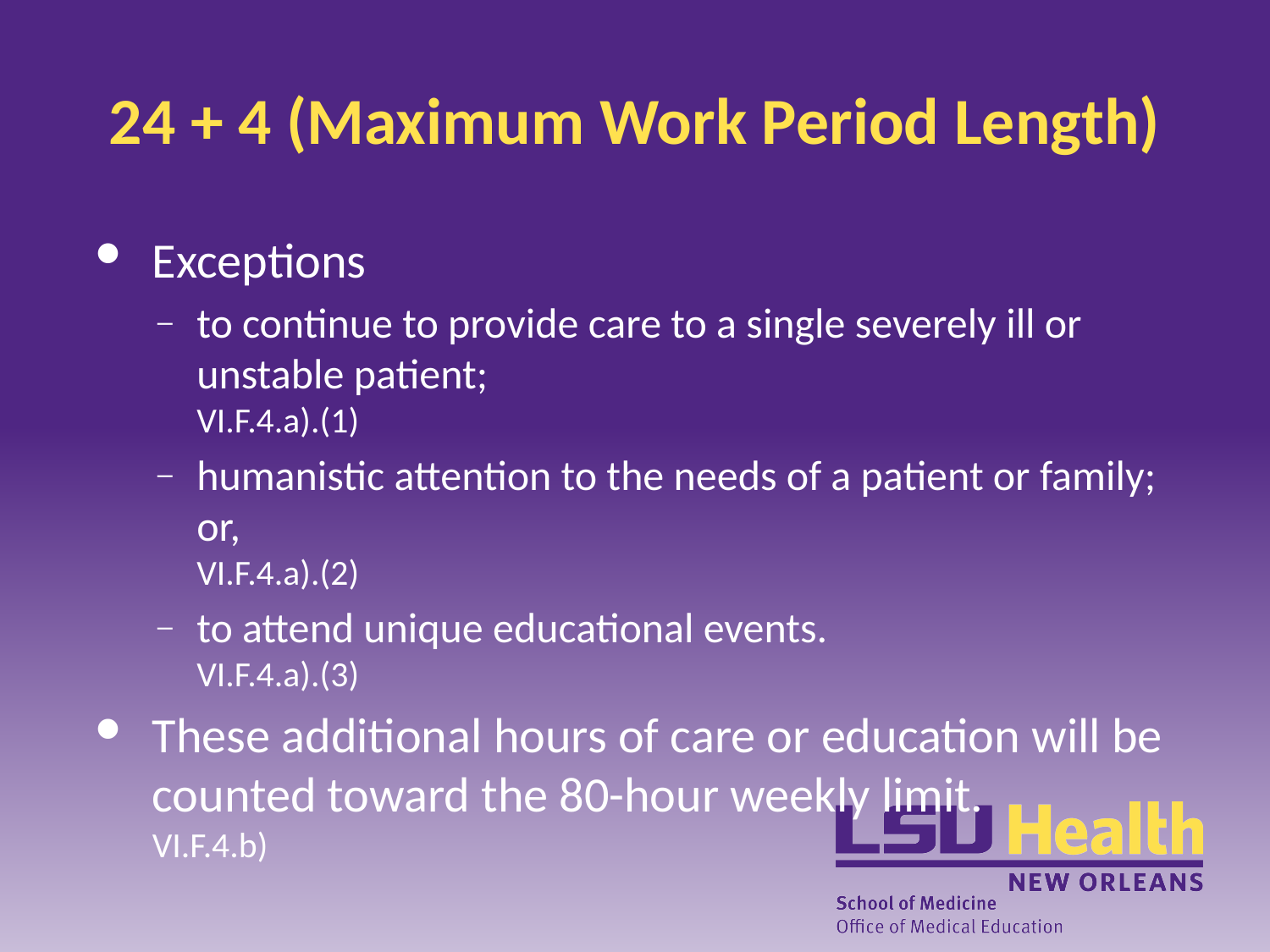

# 24 + 4 (Maximum Work Period Length)
Exceptions
to continue to provide care to a single severely ill or unstable patient;
VI.F.4.a).(1)
humanistic attention to the needs of a patient or family; or,
VI.F.4.a).(2)
to attend unique educational events.
VI.F.4.a).(3)
These additional hours of care or education will be counted toward the 80-hour weekly limit.
VI.F.4.b)